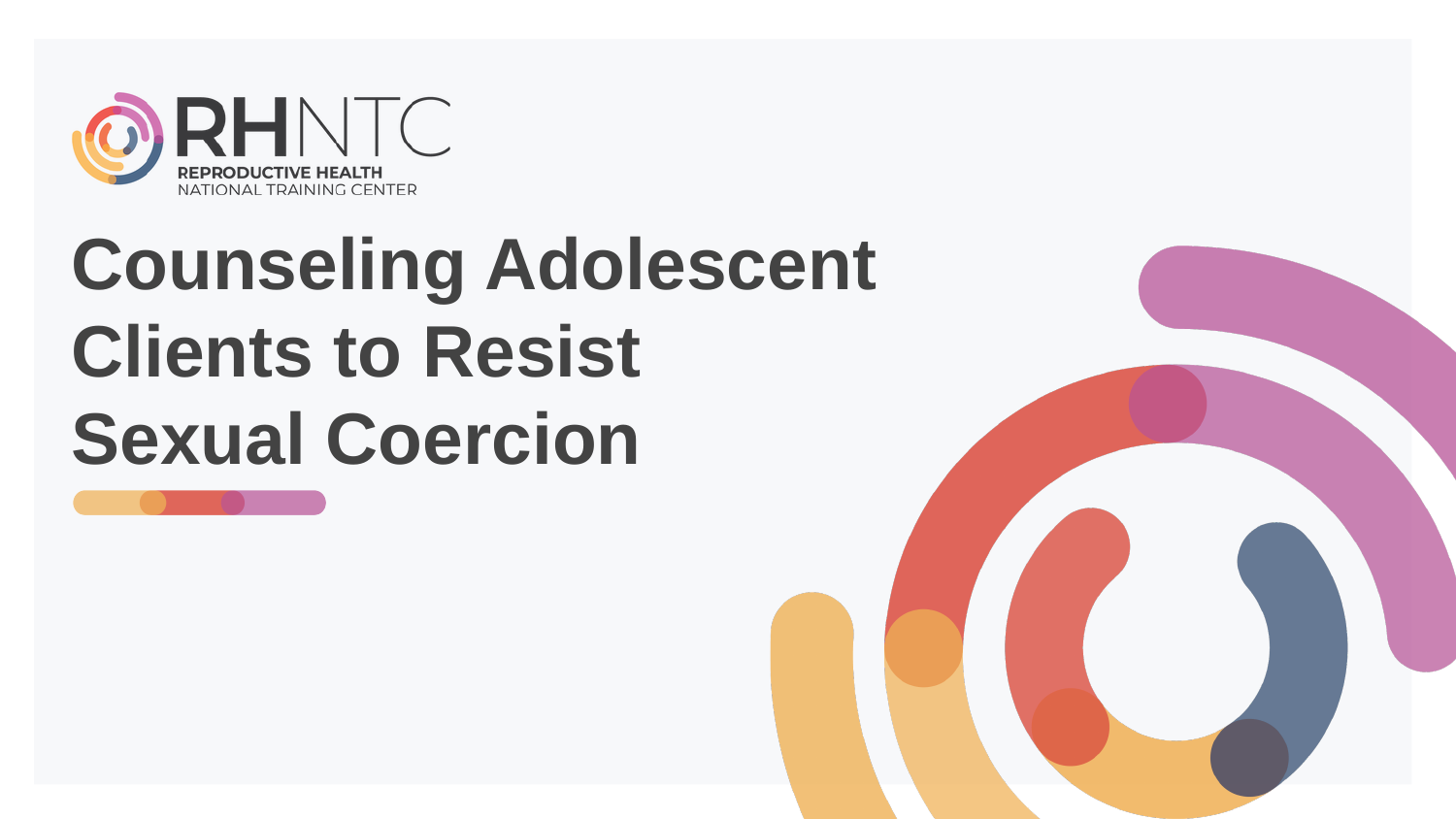

# Counseling Adolescent Clients to Resist Sexual Coercion